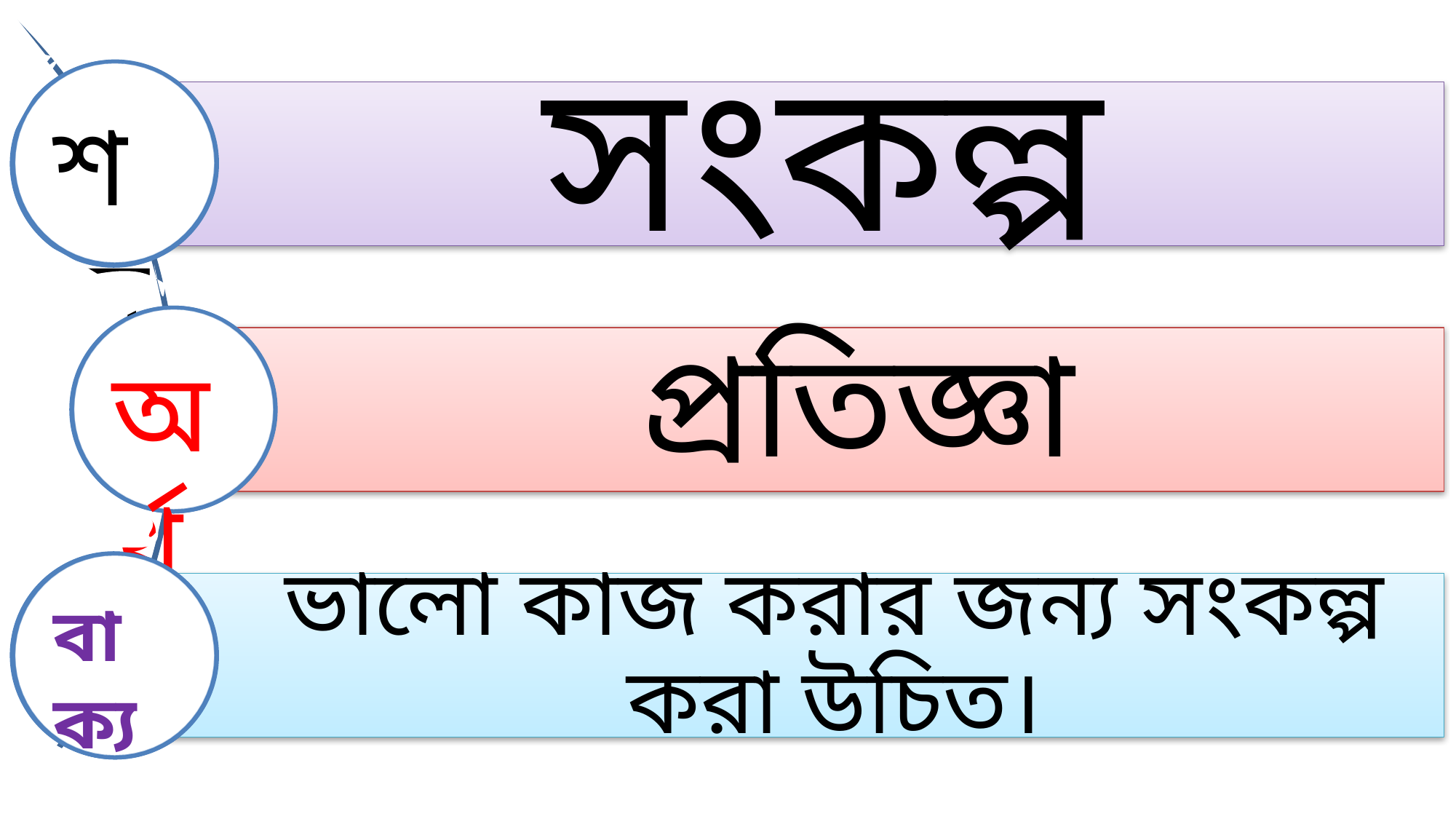

সংকল্প
প্রতিজ্ঞা
ভালো কাজ করার জন্য সংকল্প করা উচিত।
শব্দ
অর্থ
বাক্য
বাক্য